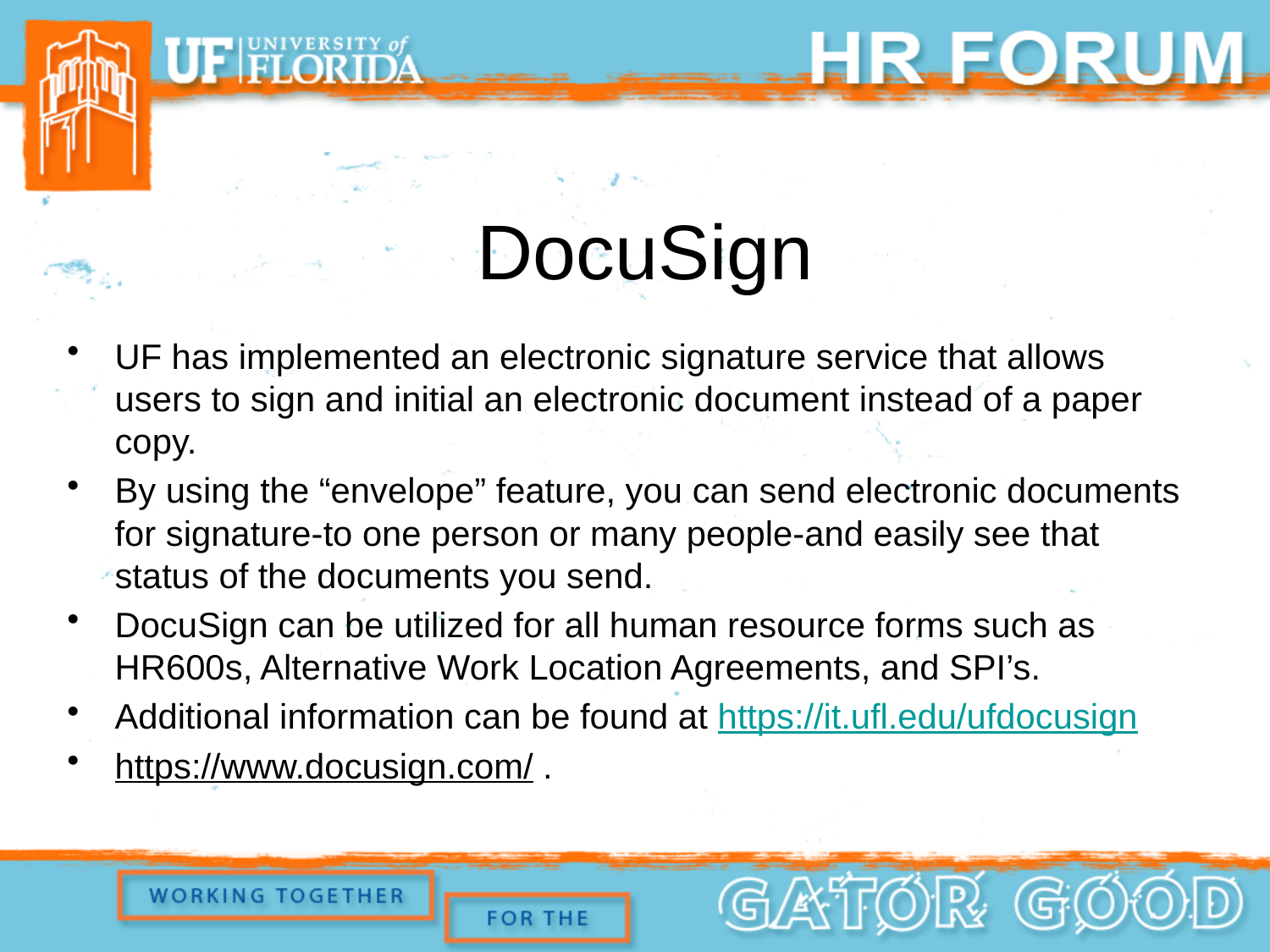

# DocuSign
UF has implemented an electronic signature service that allows users to sign and initial an electronic document instead of a paper copy.
By using the “envelope” feature, you can send electronic documents for signature-to one person or many people-and easily see that status of the documents you send.
DocuSign can be utilized for all human resource forms such as HR600s, Alternative Work Location Agreements, and SPI’s.
Additional information can be found at https://it.ufl.edu/ufdocusign
https://www.docusign.com/ .